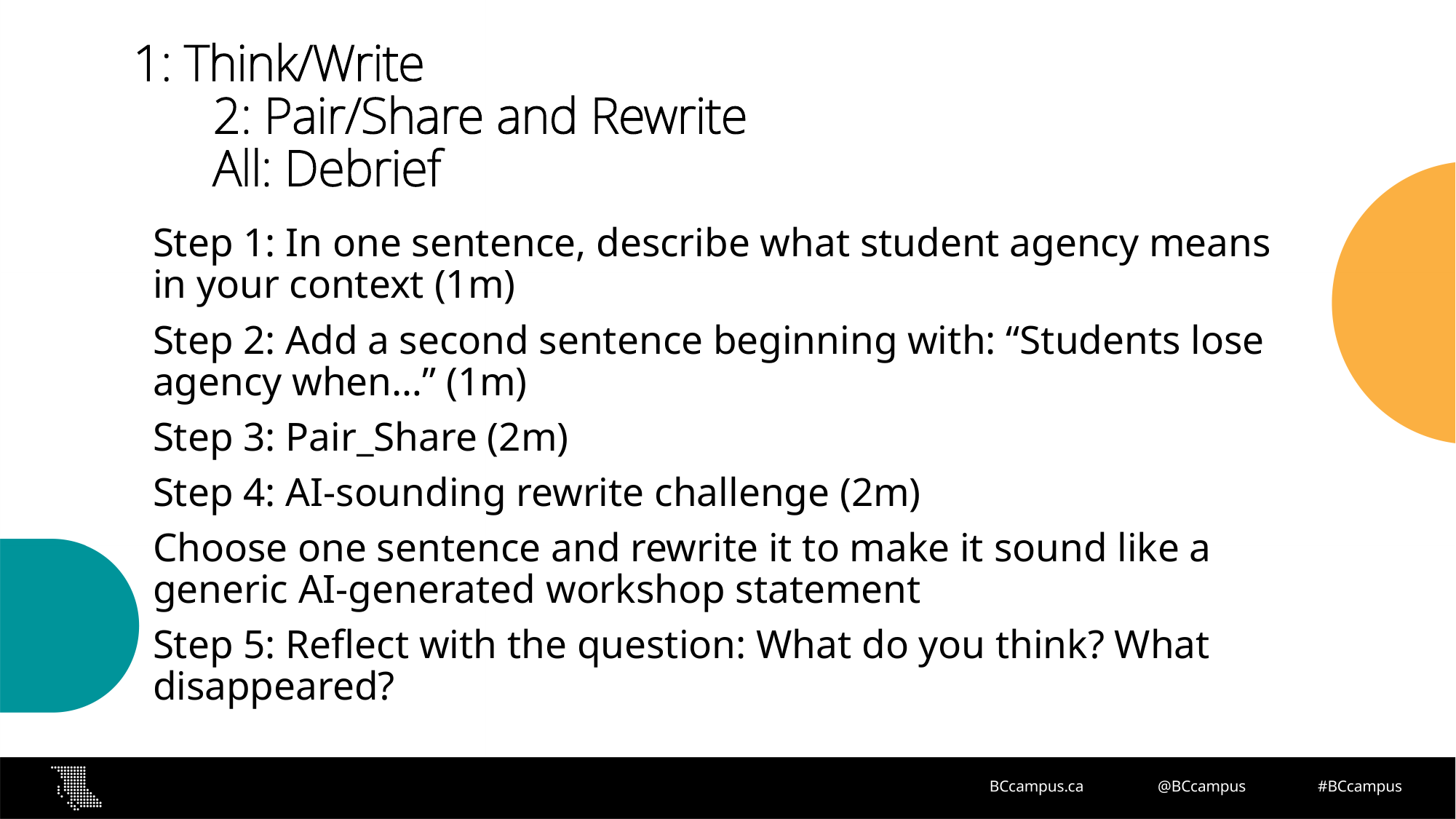

# 1: Think/Write 2: Pair/Share and Rewrite All: Debrief
Step 1: In one sentence, describe what student agency means in your context (1m)
Step 2: Add a second sentence beginning with: “Students lose agency when…” (1m)
Step 3: Pair_Share (2m)
Step 4: AI-sounding rewrite challenge (2m)
Choose one sentence and rewrite it to make it sound like a generic AI-generated workshop statement
Step 5: Reflect with the question: What do you think? What disappeared?